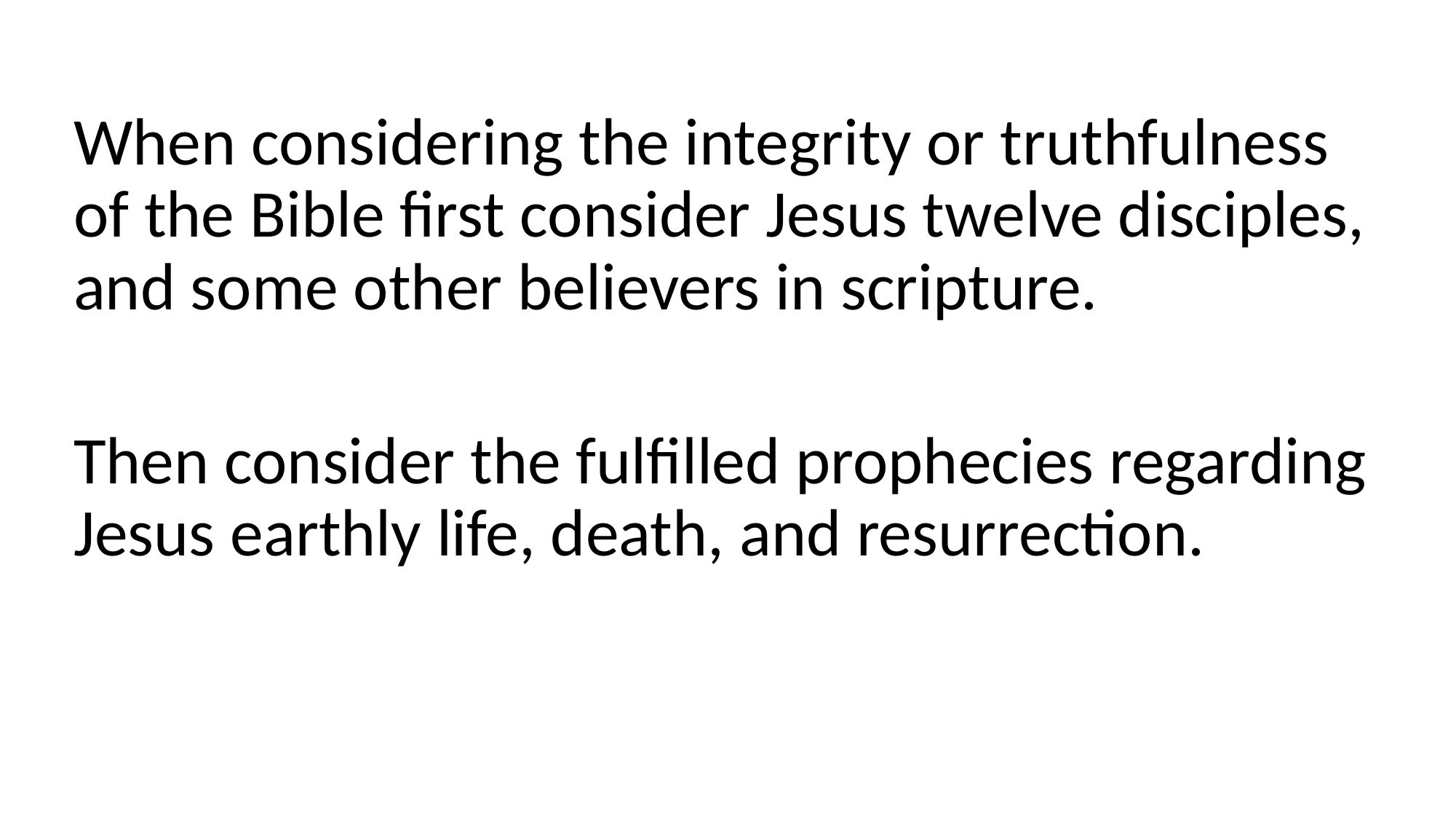

When considering the integrity or truthfulness of the Bible first consider Jesus twelve disciples, and some other believers in scripture.

Then consider the fulfilled prophecies regarding Jesus earthly life, death, and resurrection.